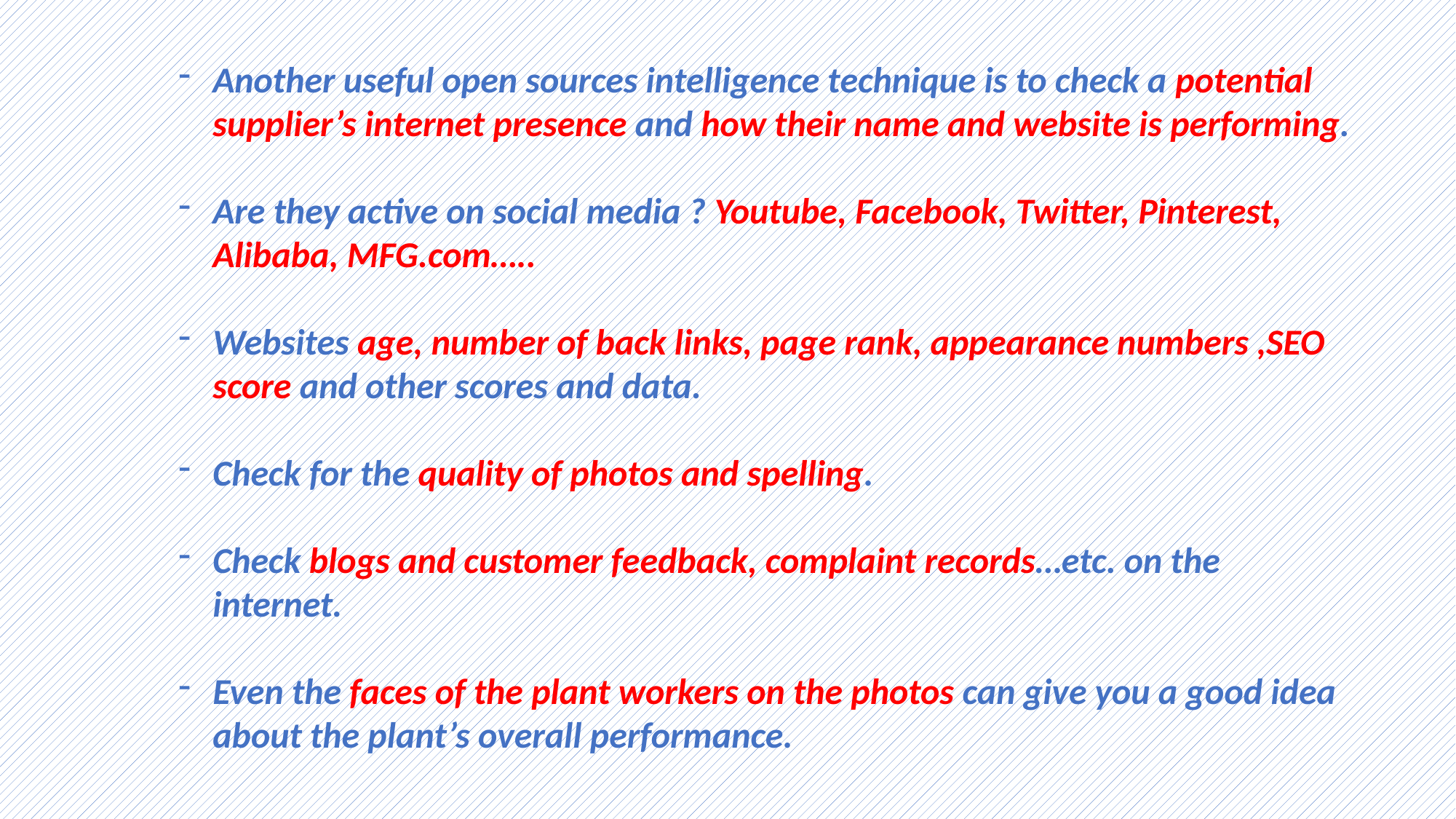

Another useful open sources intelligence technique is to check a potential supplier’s internet presence and how their name and website is performing.

Are they active on social media ? Youtube, Facebook, Twitter, Pinterest, Alibaba, MFG.com…..

Websites age, number of back links, page rank, appearance numbers ,SEO score and other scores and data.

Check for the quality of photos and spelling.

Check blogs and customer feedback, complaint records…etc. on the internet.

Even the faces of the plant workers on the photos can give you a good idea about the plant’s overall performance.